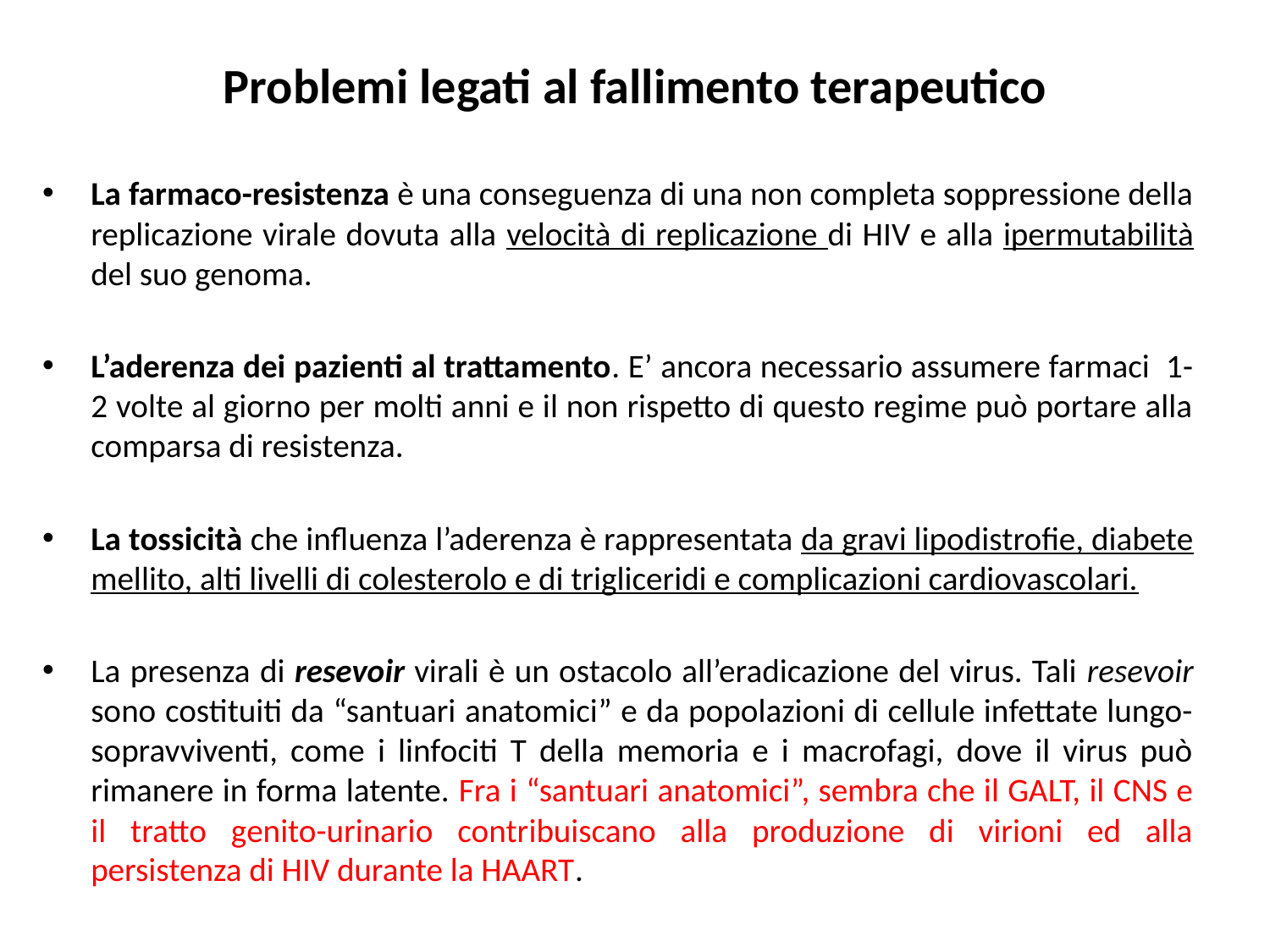

# Problemi legati al fallimento terapeutico
La farmaco-resistenza è una conseguenza di una non completa soppressione della replicazione virale dovuta alla velocità di replicazione di HIV e alla ipermutabilità del suo genoma.

L’aderenza dei pazienti al trattamento. E’ ancora necessario assumere farmaci  1-2 volte al giorno per molti anni e il non rispetto di questo regime può portare alla comparsa di resistenza.

La tossicità che influenza l’aderenza è rappresentata da gravi lipodistrofie, diabete mellito, alti livelli di colesterolo e di trigliceridi e complicazioni cardiovascolari.

La presenza di resevoir virali è un ostacolo all’eradicazione del virus. Tali resevoir sono costituiti da “santuari anatomici” e da popolazioni di cellule infettate lungo-sopravviventi, come i linfociti T della memoria e i macrofagi, dove il virus può rimanere in forma latente. Fra i “santuari anatomici”, sembra che il GALT, il CNS e il tratto genito-urinario contribuiscano alla produzione di virioni ed alla persistenza di HIV durante la HAART.